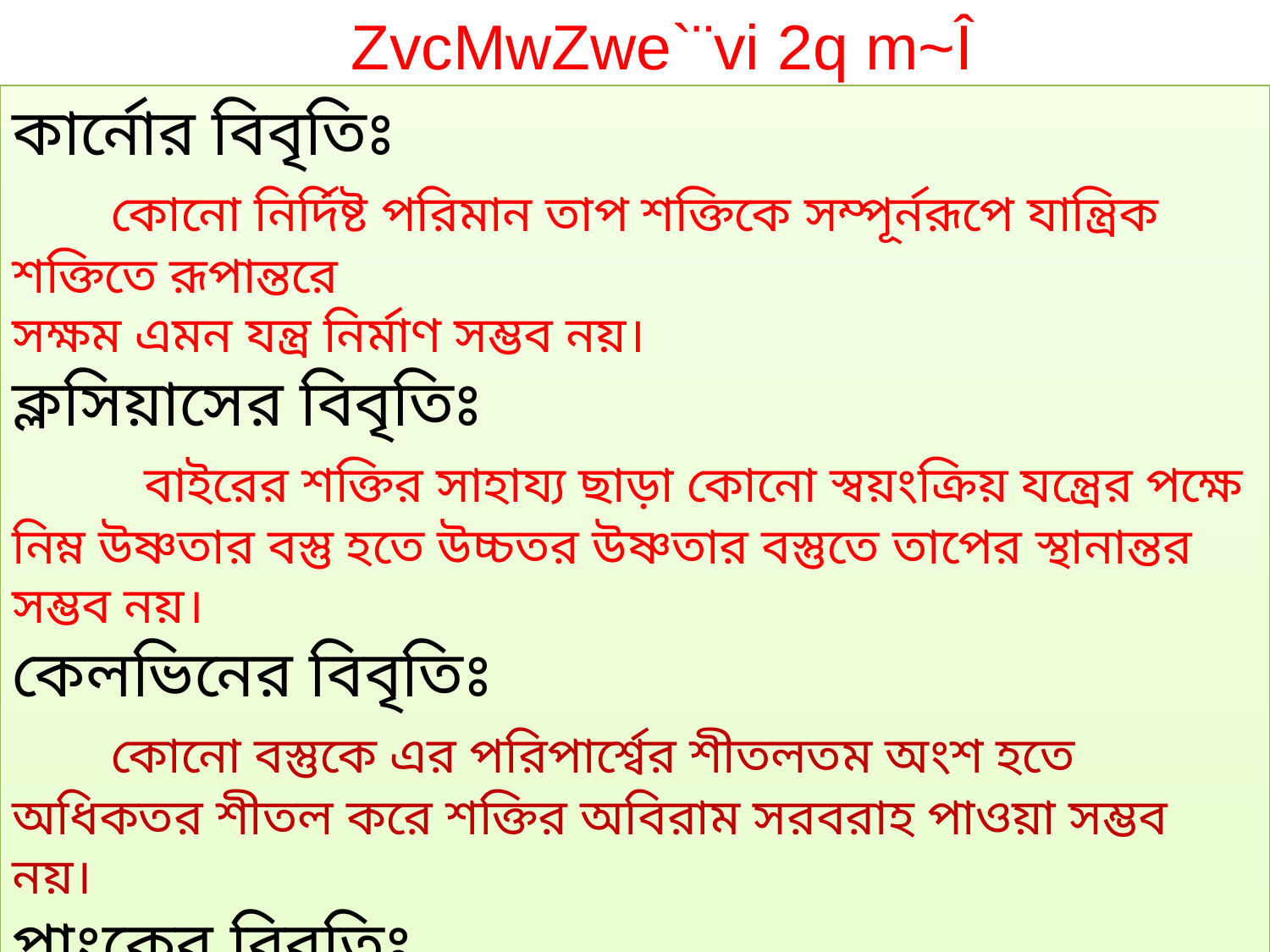

ZvcMwZwe`¨vi 2q m~Î

কার্নোর বিবৃতিঃ
      কোনো নির্দিষ্ট পরিমান তাপ শক্তিকে সম্পূর্নরূপে যান্ত্রিক শক্তিতে রূপান্তরে
সক্ষম এমন যন্ত্র নির্মাণ সম্ভব নয়।
ক্লসিয়াসের বিবৃতিঃ
        বাইরের শক্তির সাহায্য ছাড়া কোনো স্বয়ংক্রিয় যন্ত্রের পক্ষে নিম্ন উষ্ণতার বস্তু হতে উচ্চতর উষ্ণতার বস্তুতে তাপের স্থানান্তর সম্ভব নয়।
কেলভিনের বিবৃতিঃ
      কোনো বস্তুকে এর পরিপার্শ্বের শীতলতম অংশ হতে অধিকতর শীতল করে শক্তির অবিরাম সরবরাহ পাওয়া সম্ভব নয়।
প্লাংকের বিবৃতিঃ
      এমন কোনো ইঞ্জিন তৈরি সম্ভব নয়,যা বস্তু হতে তাপ নিয়ে অবিরাম কাজে পরিনত করবে অথচ পরিবশের কোনো পরিবর্তন হবেনা।

Sunday, July 11, 2021

4